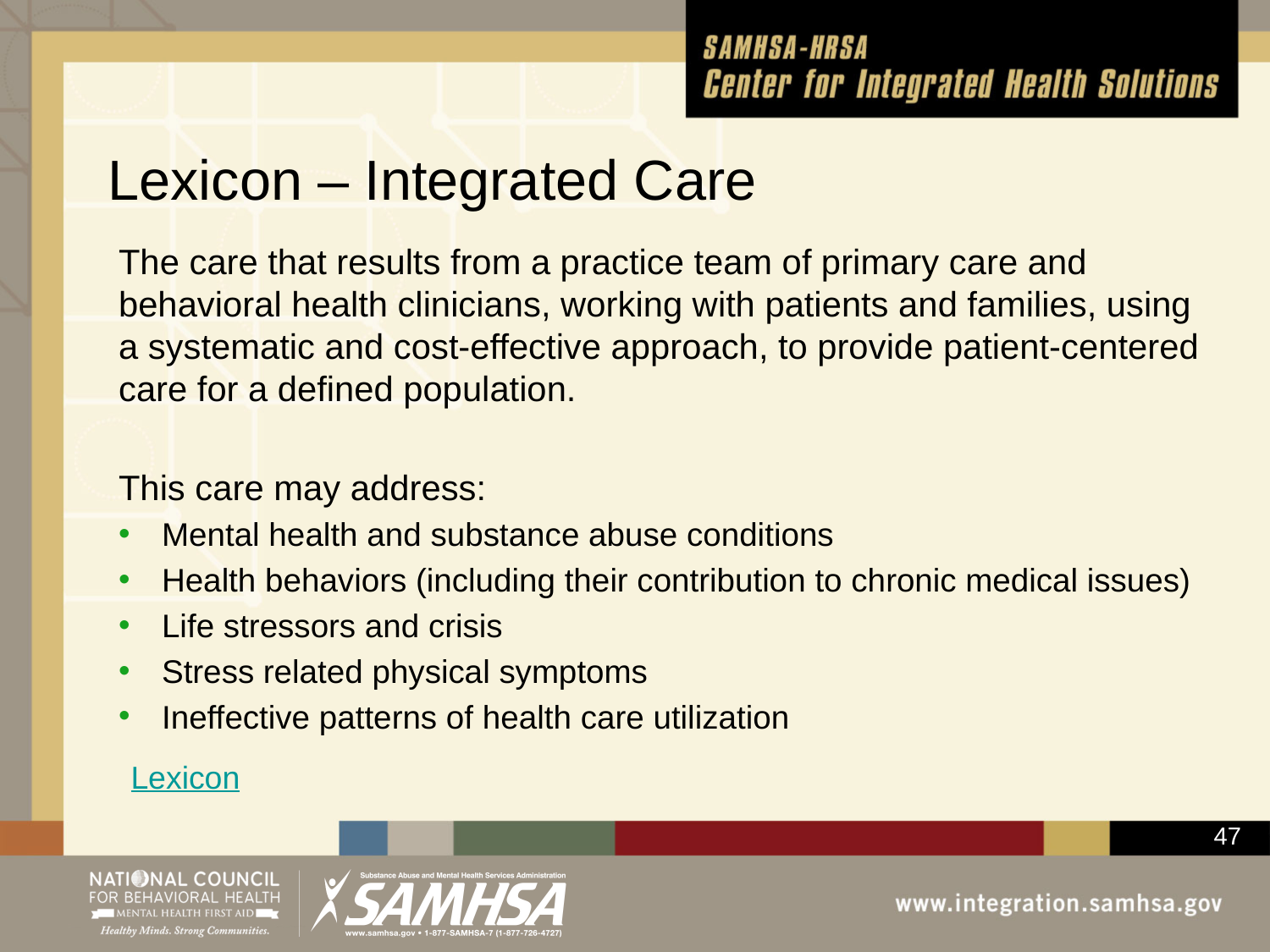

# Lexicon – Integrated Care
The care that results from a practice team of primary care and behavioral health clinicians, working with patients and families, using a systematic and cost-effective approach, to provide patient-centered care for a defined population.

This care may address:
Mental health and substance abuse conditions
Health behaviors (including their contribution to chronic medical issues)
Life stressors and crisis
Stress related physical symptoms
Ineffective patterns of health care utilization

Lexicon